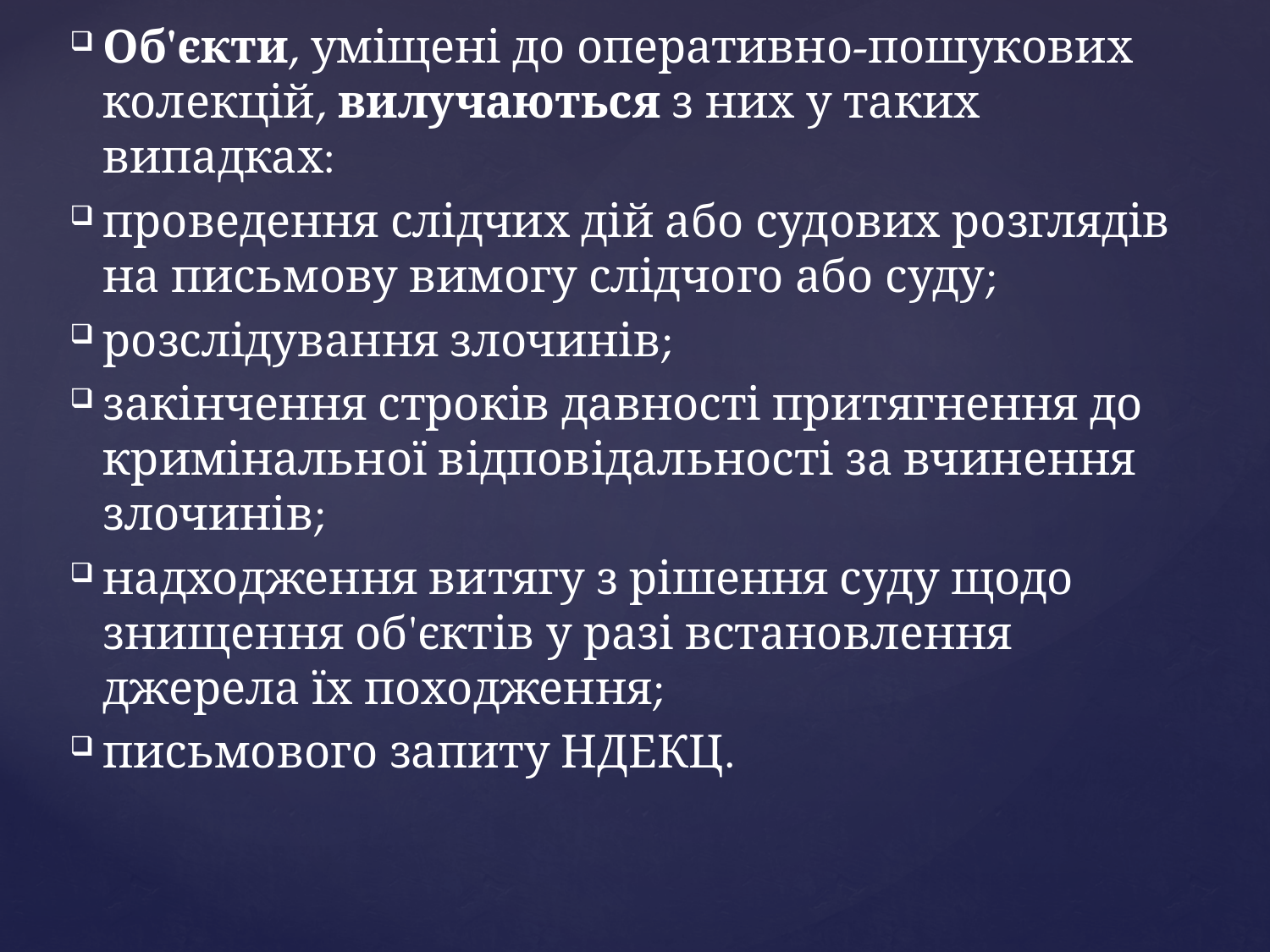

Об'єкти, уміщені до оперативно-пошукових колекцій, вилучаються з них у таких випадках:
проведення слідчих дій або судових розглядів на письмову вимогу слідчого або суду;
розслідування злочинів;
закінчення строків давності притягнення до кримінальної відповідальності за вчинення злочинів;
надходження витягу з рішення суду щодо знищення об'єктів у разі встановлення джерела їх походження;
письмового запиту НДЕКЦ.